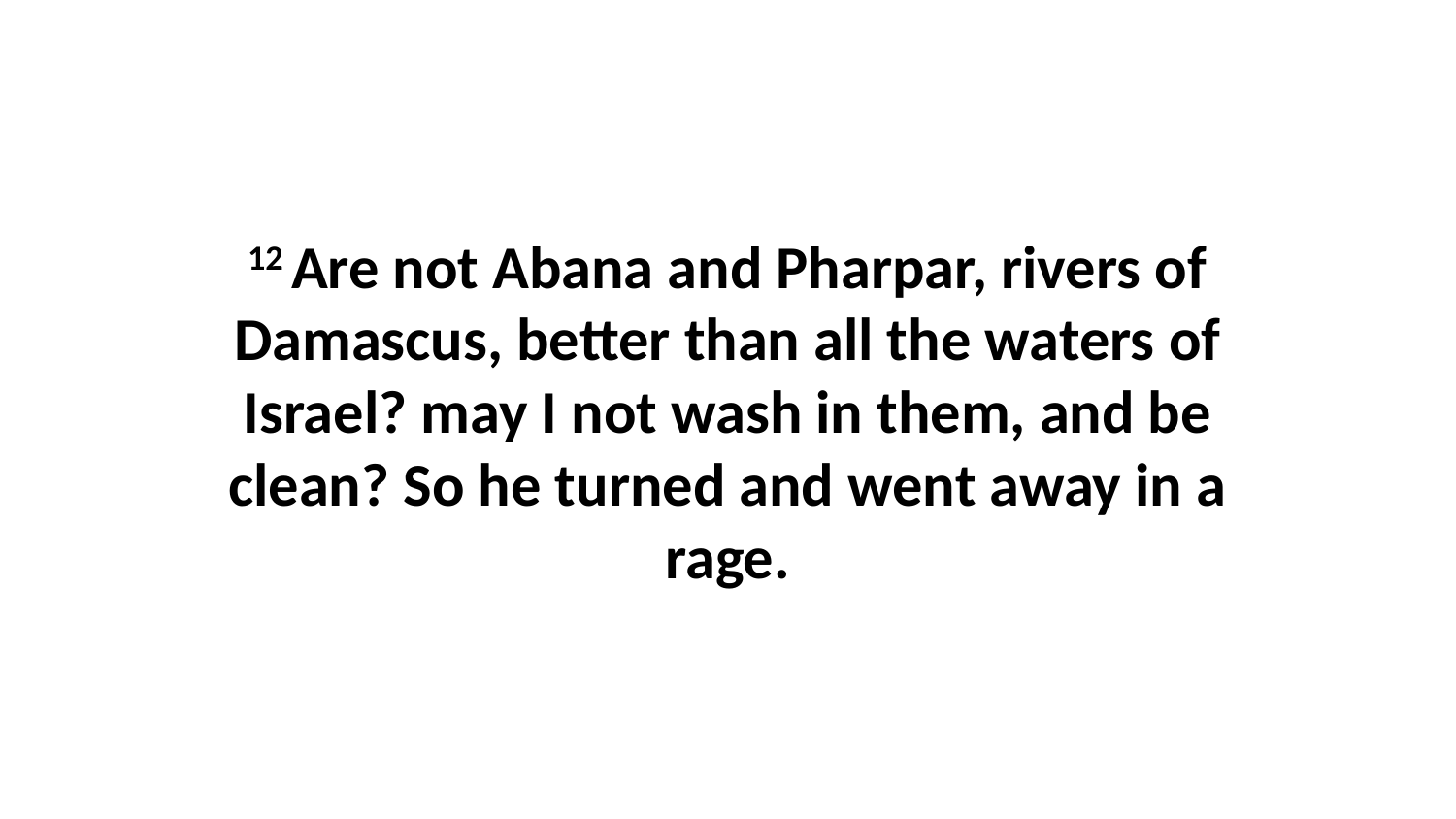

12 Are not Abana and Pharpar, rivers of Damascus, better than all the waters of Israel? may I not wash in them, and be clean? So he turned and went away in a rage.